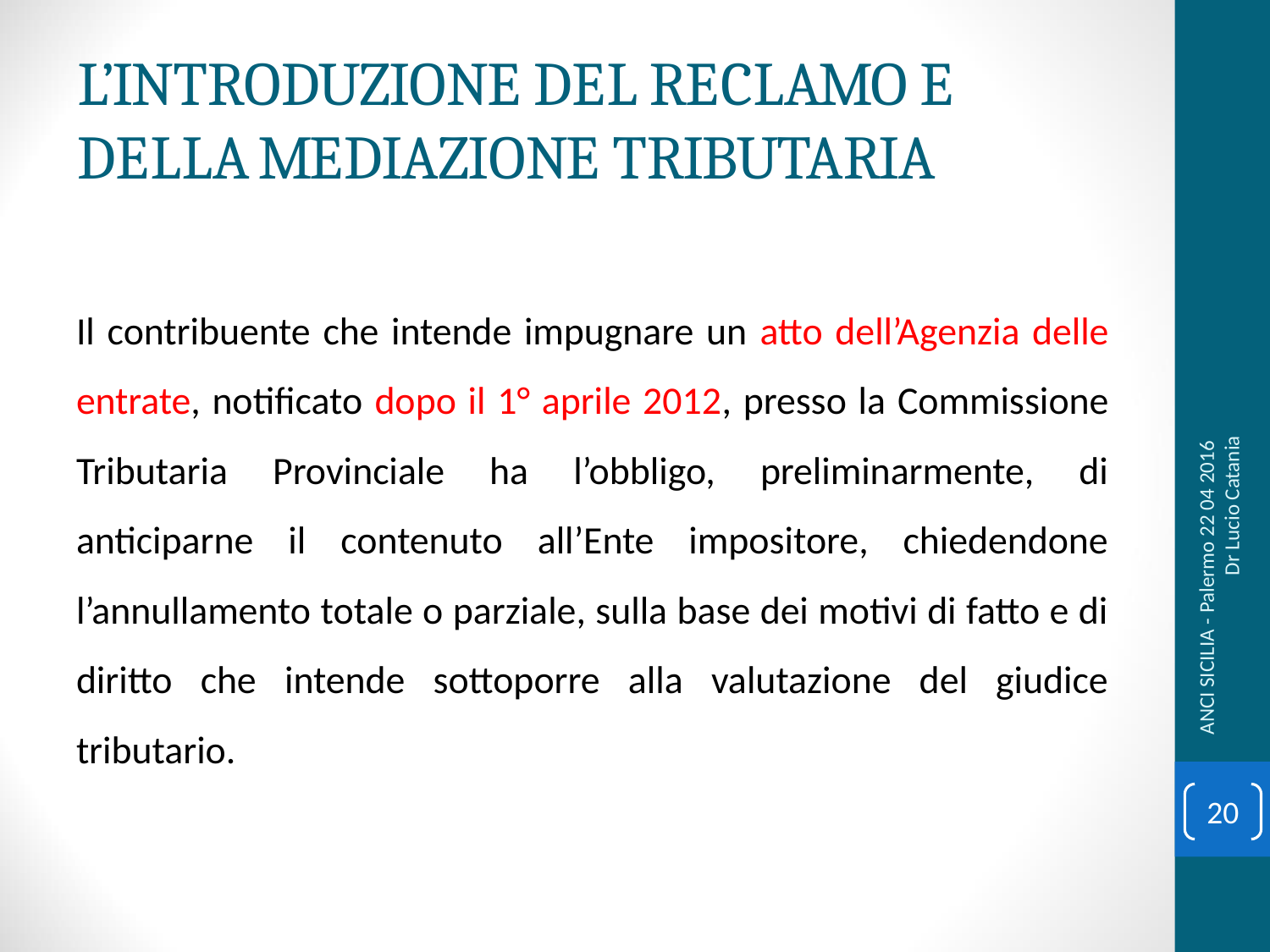

# L’INTRODUZIONE DEL RECLAMO E DELLA MEDIAZIONE TRIBUTARIA

Il contribuente che intende impugnare un atto dell’Agenzia delle entrate, notificato dopo il 1° aprile 2012, presso la Commissione Tributaria Provinciale ha l’obbligo, preliminarmente, di anticiparne il contenuto all’Ente impositore, chiedendone l’annullamento totale o parziale, sulla base dei motivi di fatto e di diritto che intende sottoporre alla valutazione del giudice tributario.

ANCI SICILIA - Palermo 22 04 2016     Dr Lucio Catania
20